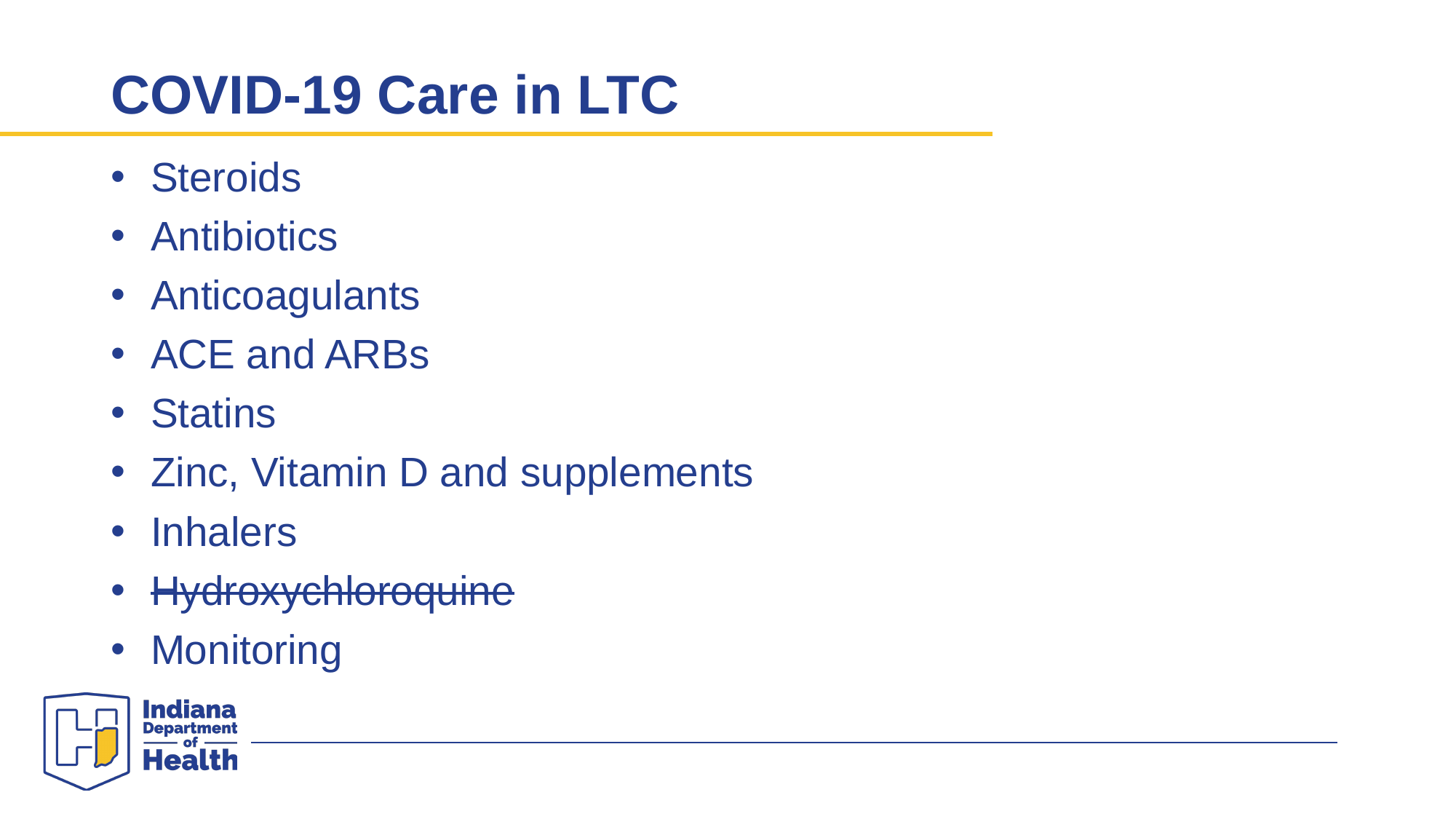

# COVID-19 Care in LTC
Steroids
Antibiotics
Anticoagulants
ACE and ARBs
Statins
Zinc, Vitamin D and supplements
Inhalers
Hydroxychloroquine
Monitoring